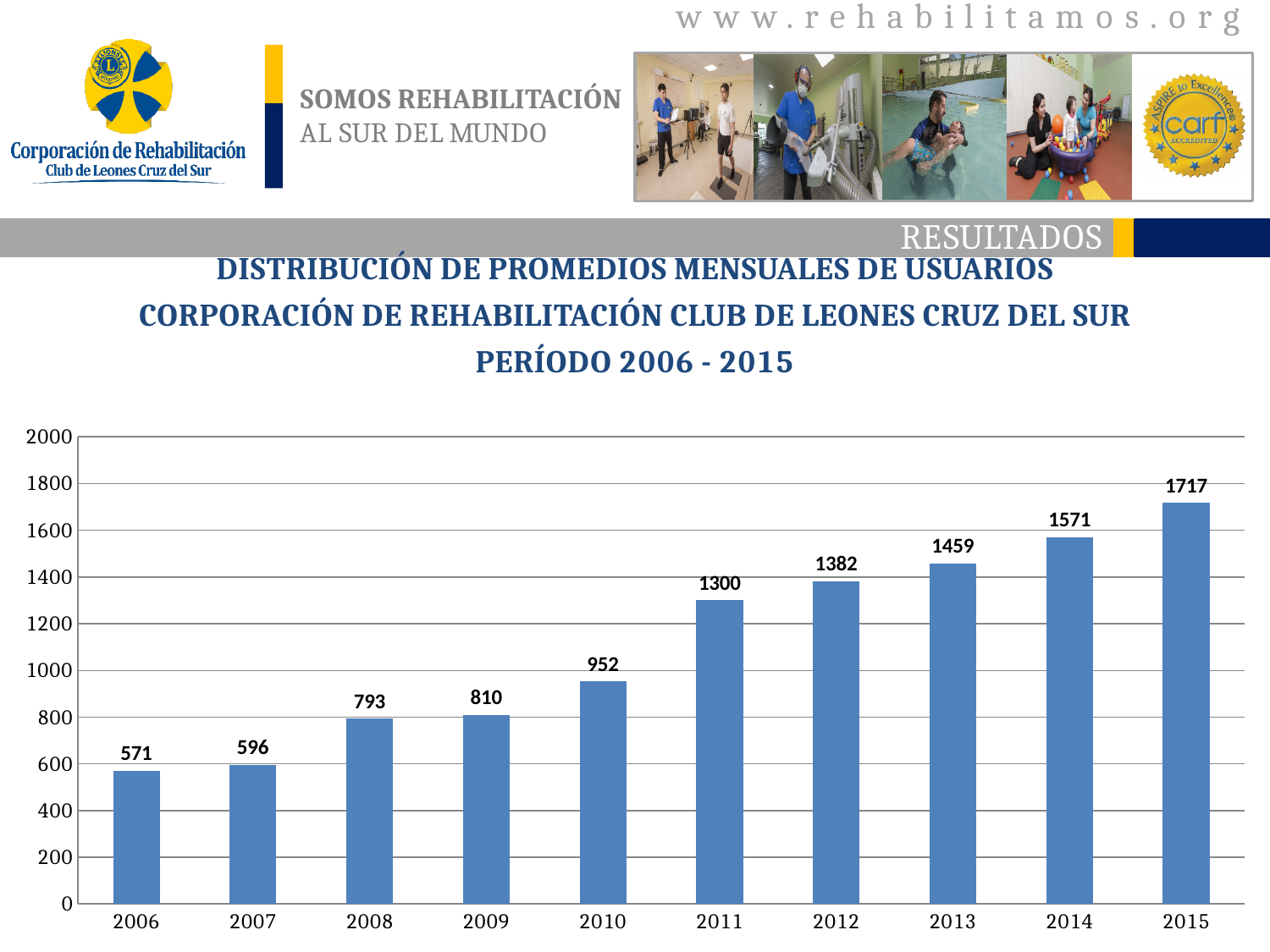

RESULTADOS
DISTRIBUCIÓN DE PROMEDIOS MENSUALES DE USUARIOS
CORPORACIÓN DE REHABILITACIÓN CLUB DE LEONES CRUZ DEL SUR
PERÍODO 2006 - 2015

### Chart

| Category | Promedio |
|---|---|
| 2006 | 571.0 |
| 2007 | 596.0 |
| 2008 | 793.0 |
| 2009 | 810.0 |
| 2010 | 952.0 |
| 2011 | 1300.0 |
| 2012 | 1382.0 |
| 2013 | 1459.0 |
| 2014 | 1571.0 |
| 2015 | 1717.0 |